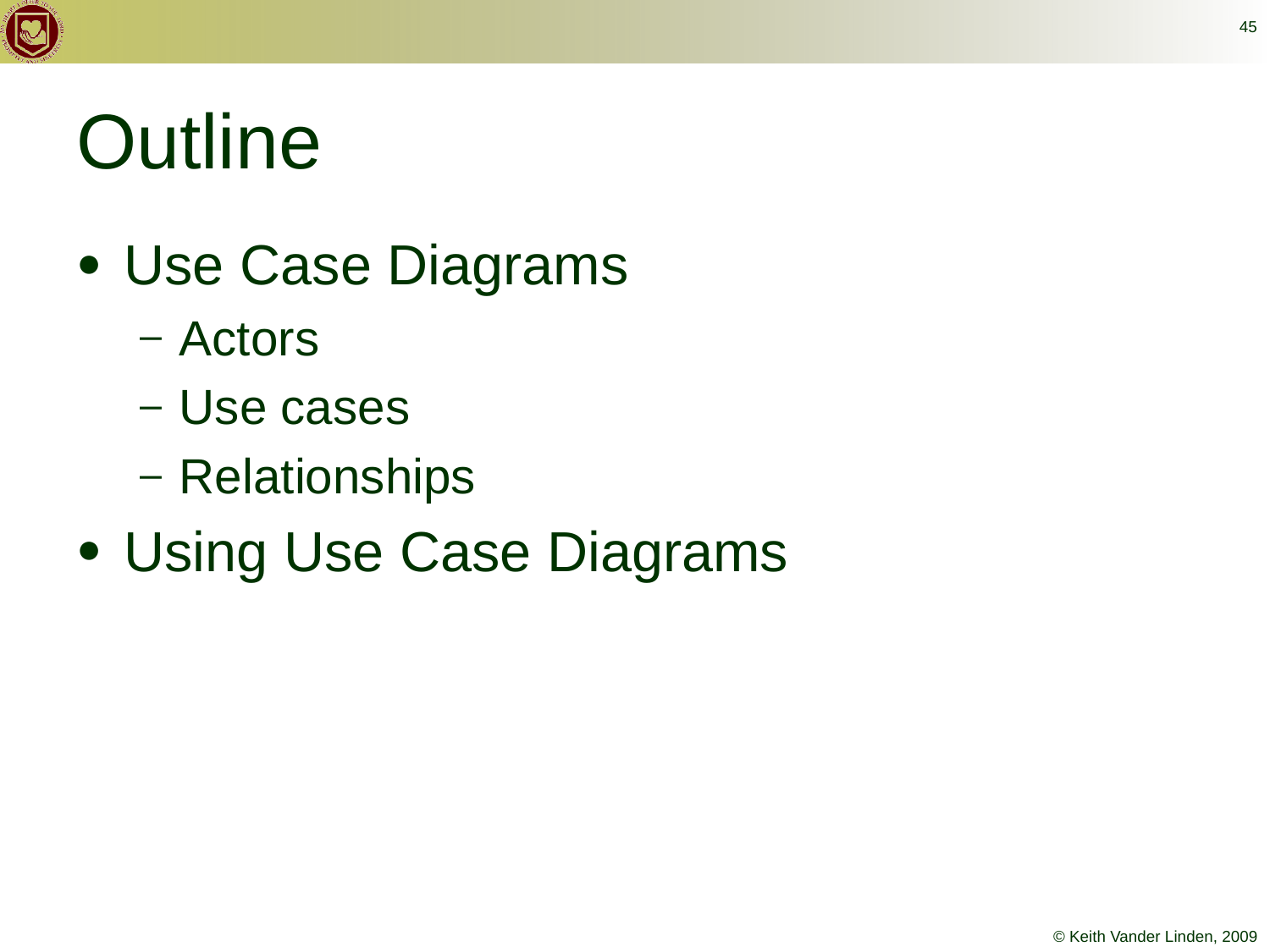

45
# Outline
Use Case Diagrams
Actors
Use cases
Relationships
Using Use Case Diagrams